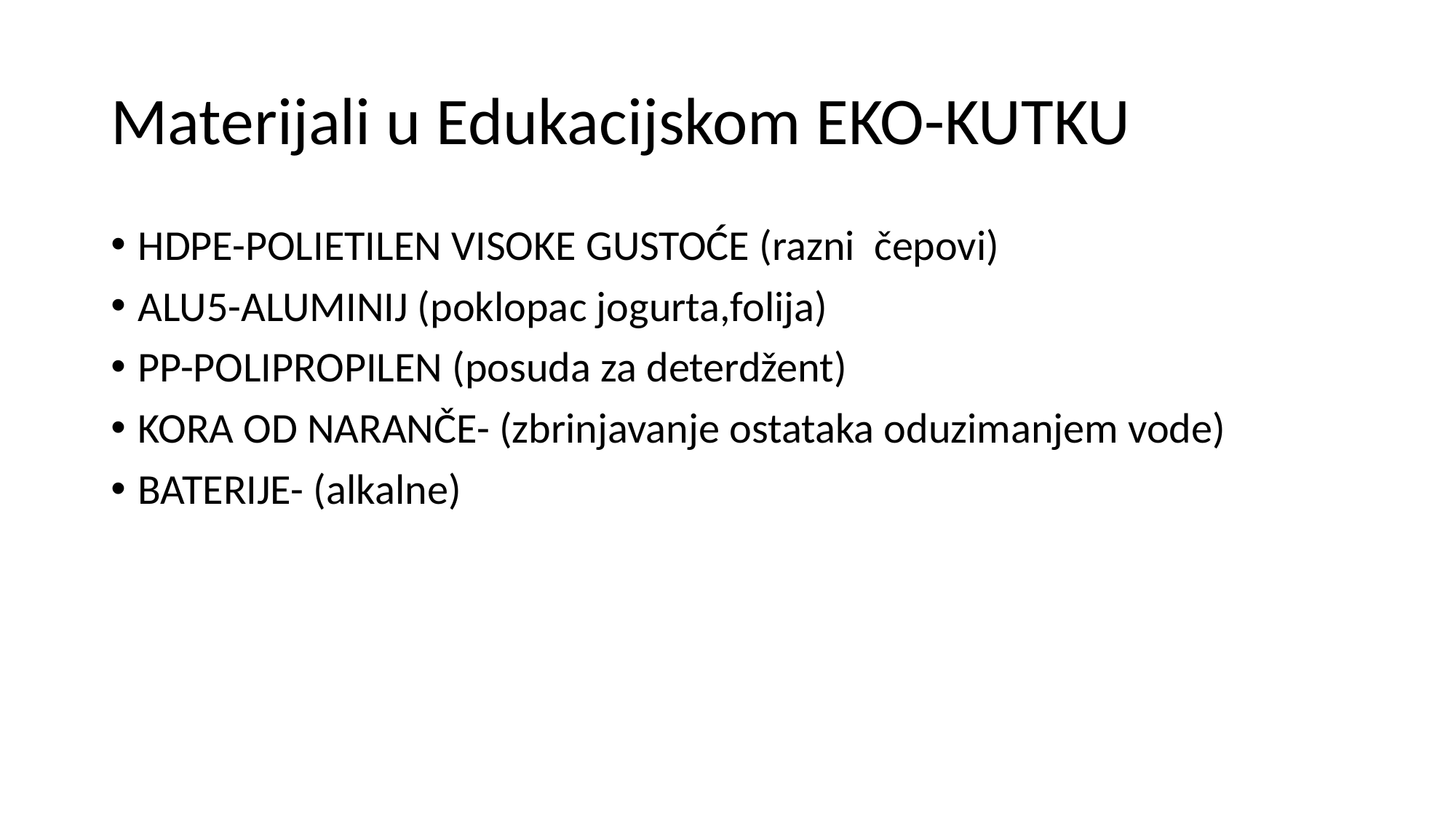

# Materijali u Edukacijskom EKO-KUTKU
HDPE-POLIETILEN VISOKE GUSTOĆE (razni  čepovi)
ALU5-ALUMINIJ (poklopac jogurta,folija)
PP-POLIPROPILEN (posuda za deterdžent)
KORA OD NARANČE- (zbrinjavanje ostataka oduzimanjem vode)
BATERIJE- (alkalne)